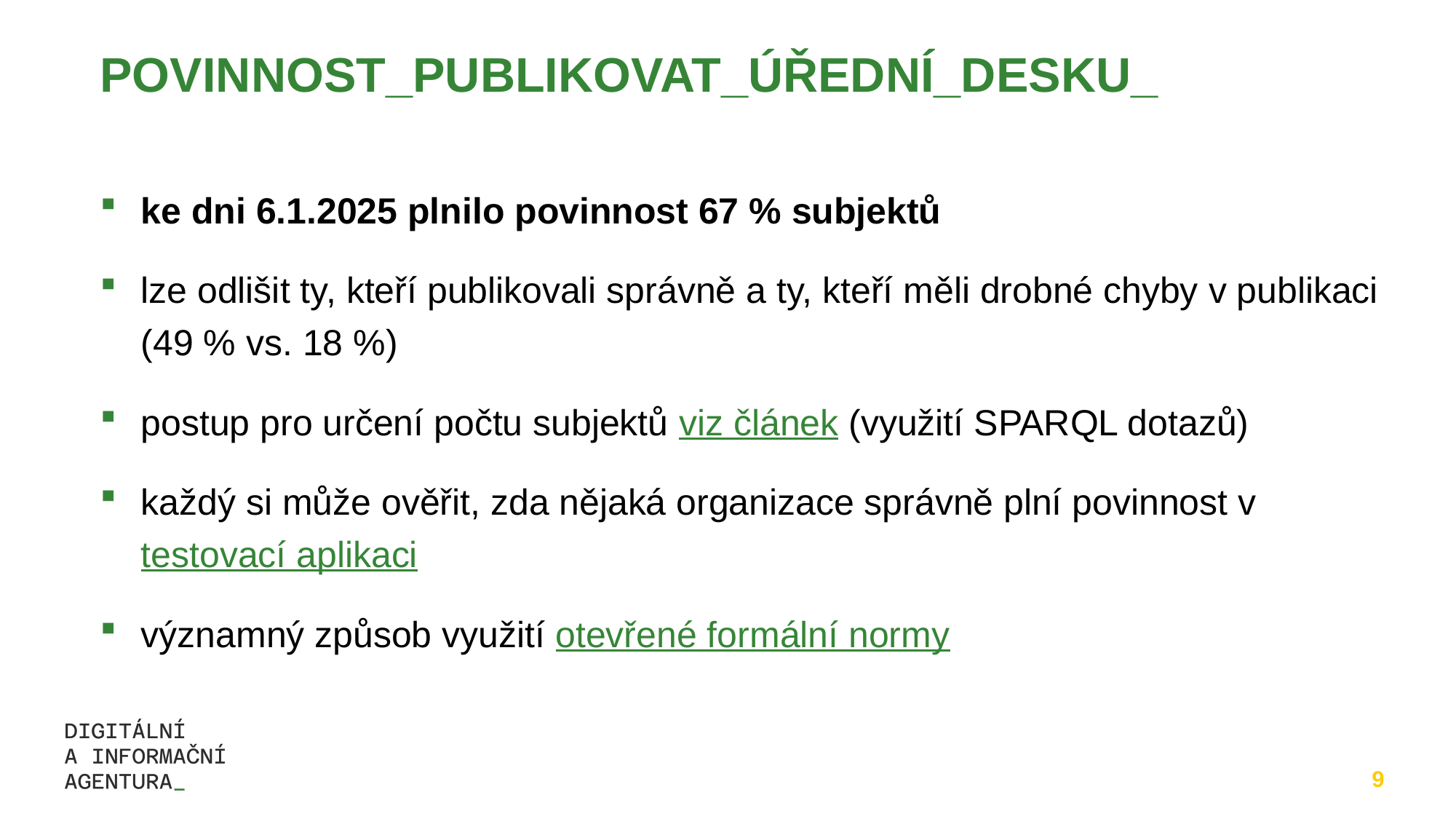

# POVINNOST_PUBLIKOVAT_ÚŘEDNÍ_DESKU_
ke dni 6.1.2025 plnilo povinnost 67 % subjektů
lze odlišit ty, kteří publikovali správně a ty, kteří měli drobné chyby v publikaci (49 % vs. 18 %)
postup pro určení počtu subjektů viz článek (využití SPARQL dotazů)
každý si může ověřit, zda nějaká organizace správně plní povinnost v testovací aplikaci
významný způsob využití otevřené formální normy

9